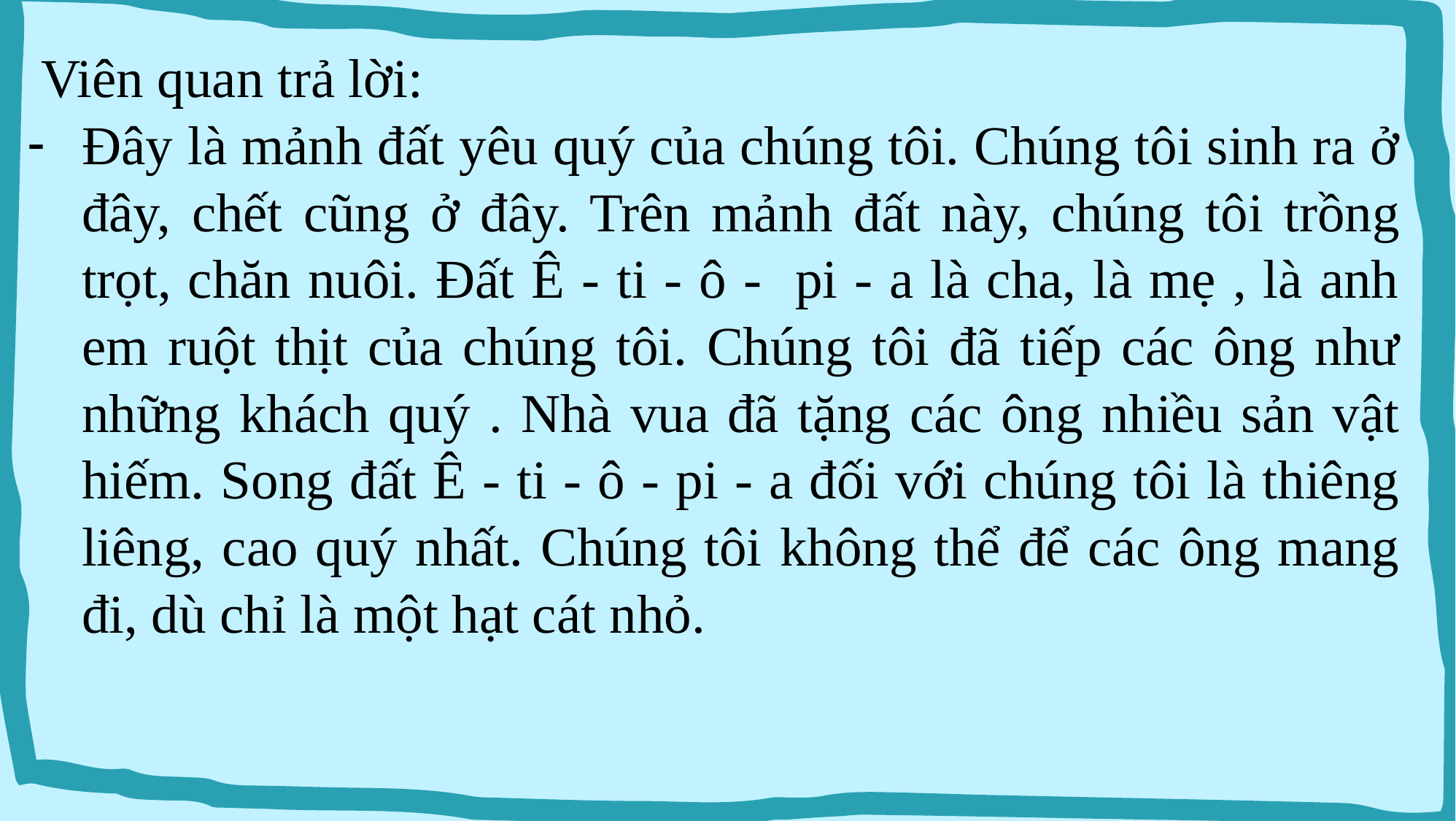

Viên quan trả lời:
Đây là mảnh đất yêu quý của chúng tôi. Chúng tôi sinh ra ở đây, chết cũng ở đây. Trên mảnh đất này, chúng tôi trồng trọt, chăn nuôi. Đất Ê - ti - ô -  pi - a là cha, là mẹ , là anh em ruột thịt của chúng tôi. Chúng tôi đã tiếp các ông như những khách quý . Nhà vua đã tặng các ông nhiều sản vật hiếm. Song đất Ê - ti - ô - pi - a đối với chúng tôi là thiêng liêng, cao quý nhất. Chúng tôi không thể để các ông mang đi, dù chỉ là một hạt cát nhỏ.